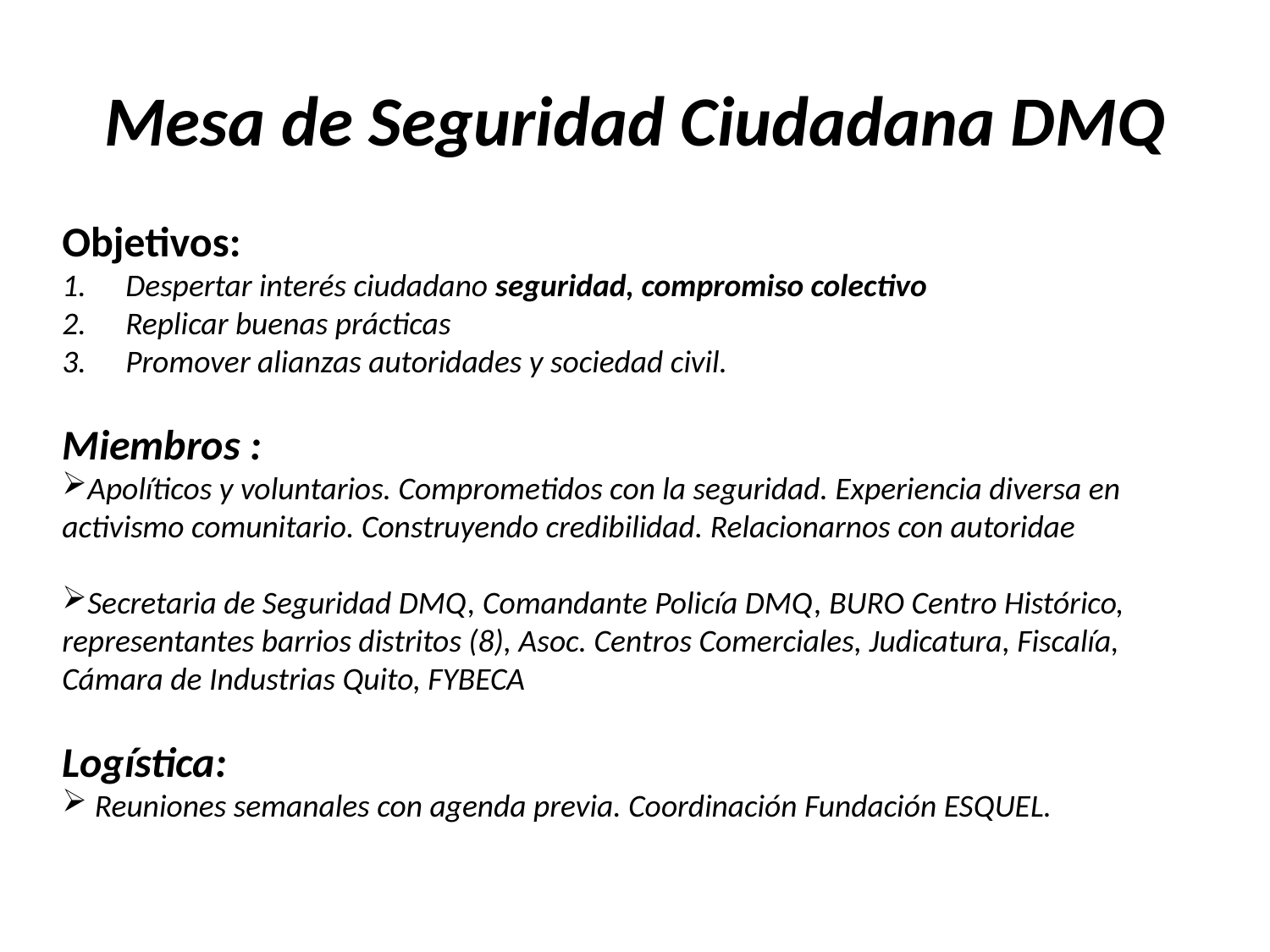

# Mesa de Seguridad Ciudadana DMQ
Objetivos:
Despertar interés ciudadano seguridad, compromiso colectivo
Replicar buenas prácticas
Promover alianzas autoridades y sociedad civil.

Miembros :
Apolíticos y voluntarios. Comprometidos con la seguridad. Experiencia diversa en activismo comunitario. Construyendo credibilidad. Relacionarnos con autoridae

Secretaria de Seguridad DMQ, Comandante Policía DMQ, BURO Centro Histórico,   representantes barrios distritos (8), Asoc. Centros Comerciales, Judicatura, Fiscalía, Cámara de Industrias Quito, FYBECA

Logística:
 Reuniones semanales con agenda previa. Coordinación Fundación ESQUEL.